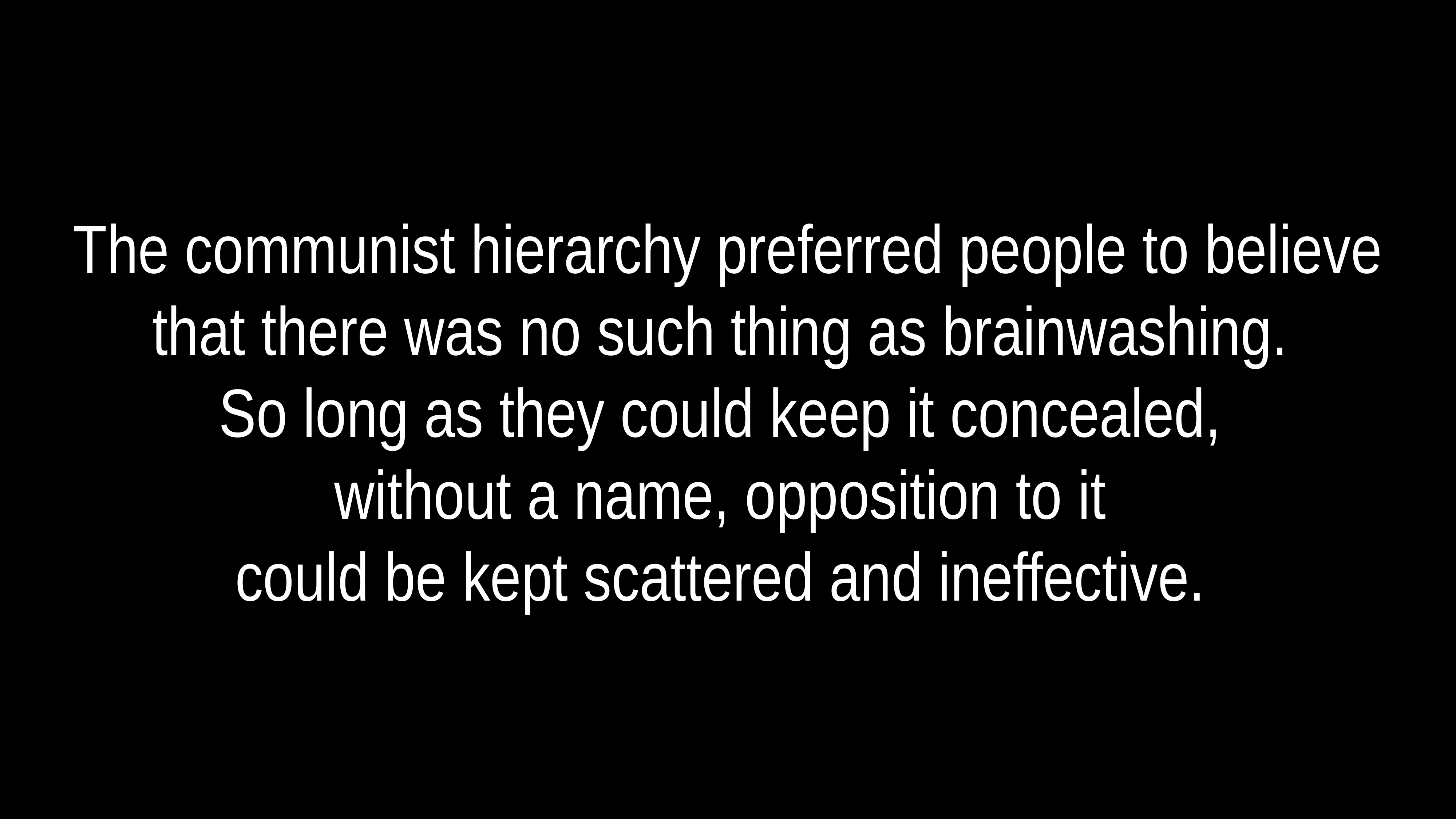

# The communist hierarchy preferred people to believe that there was no such thing as brainwashing.
So long as they could keep it concealed,
without a name, opposition to it
could be kept scattered and ineffective.